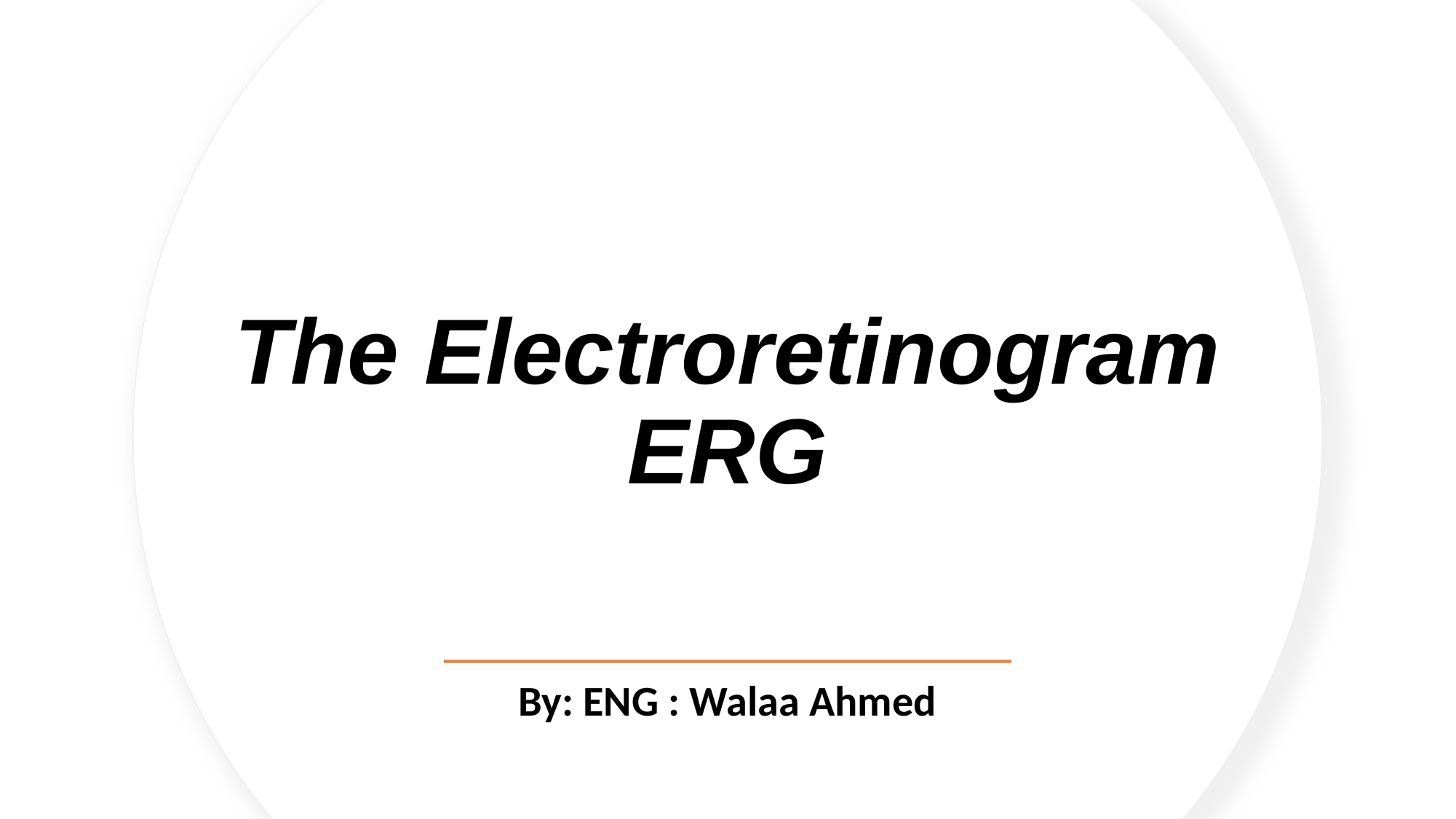

# The Electroretinogram ERG

By: ENG : Walaa Ahmed